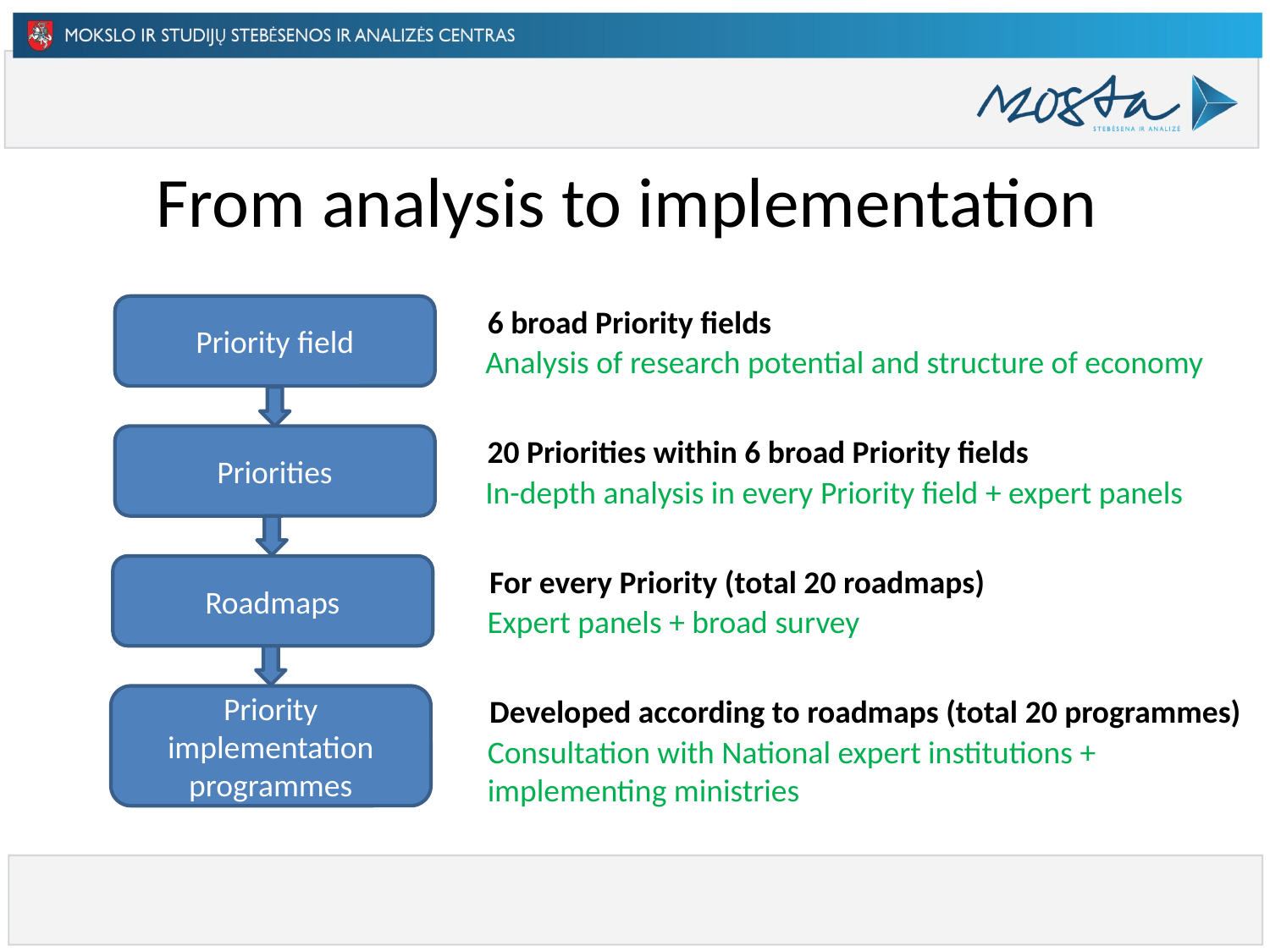

# From analysis to implementation
Priority field
6 broad Priority fields
Analysis of research potential and structure of economy

20 Priorities within 6 broad Priority fields
Priorities
In-depth analysis in every Priority field + expert panels

For every Priority (total 20 roadmaps)
Roadmaps
Expert panels + broad survey

Developed according to roadmaps (total 20 programmes)
Priority implementation programmes
Consultation with National expert institutions + implementing ministries